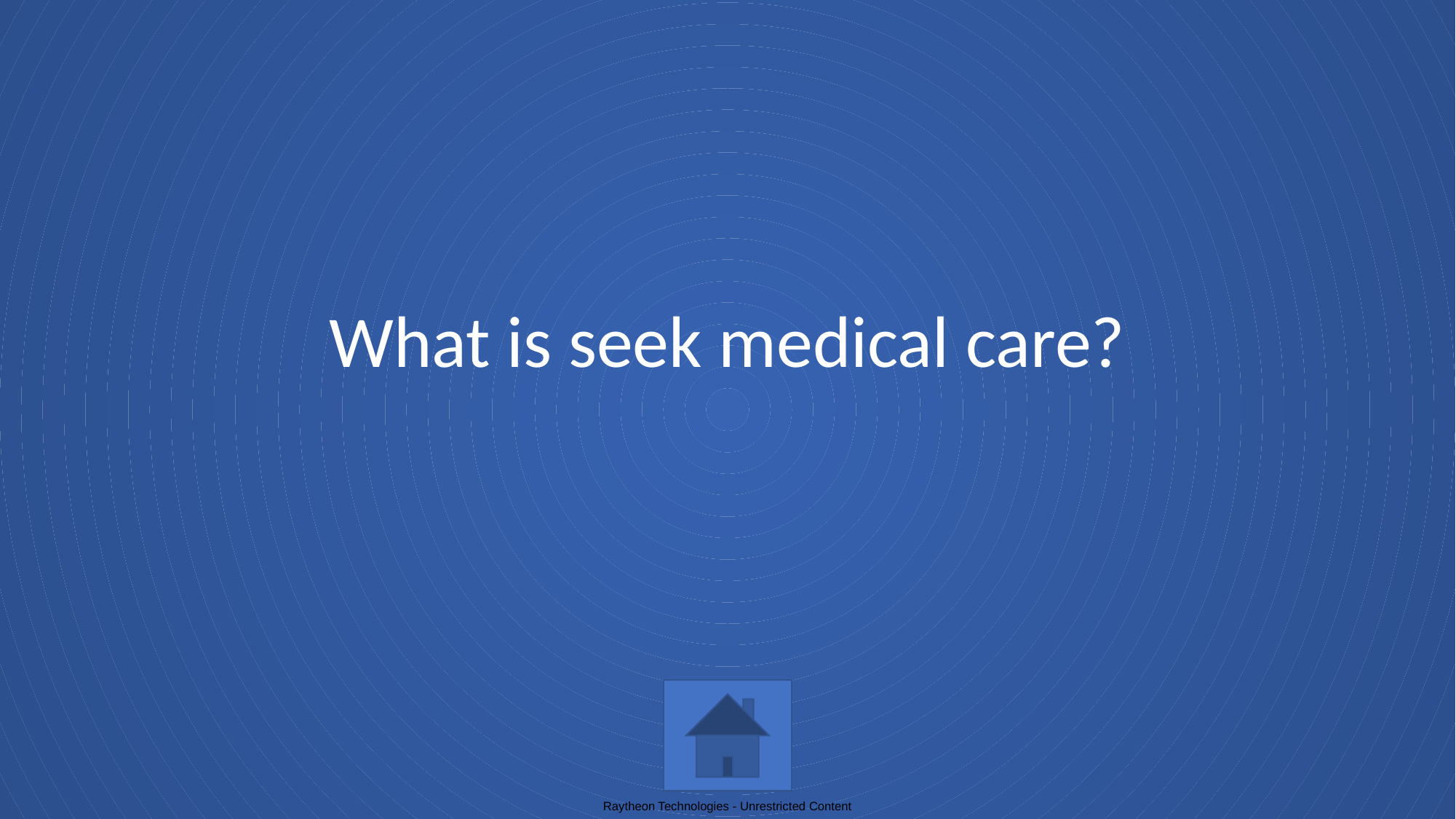

# What is seek medical care?

Raytheon Technologies - Unrestricted Content